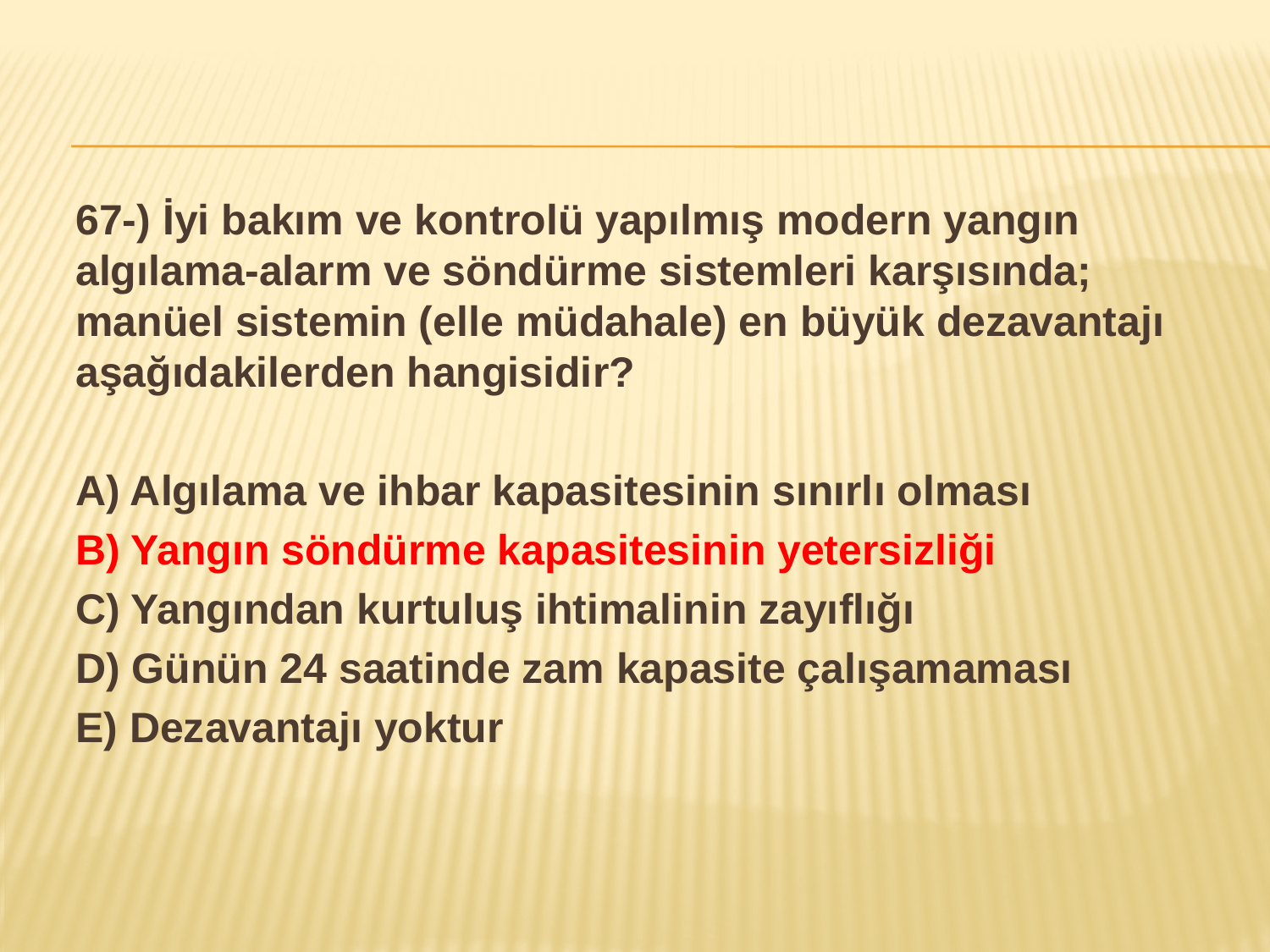

67-) İyi bakım ve kontrolü yapılmış modern yangın algılama-alarm ve söndürme sistemleri karşısında; manüel sistemin (elle müdahale) en büyük dezavantajı aşağıdakilerden hangisidir?

A) Algılama ve ihbar kapasitesinin sınırlı olması
B) Yangın söndürme kapasitesinin yetersizliği
C) Yangından kurtuluş ihtimalinin zayıflığı
D) Günün 24 saatinde zam kapasite çalışamaması
E) Dezavantajı yoktur